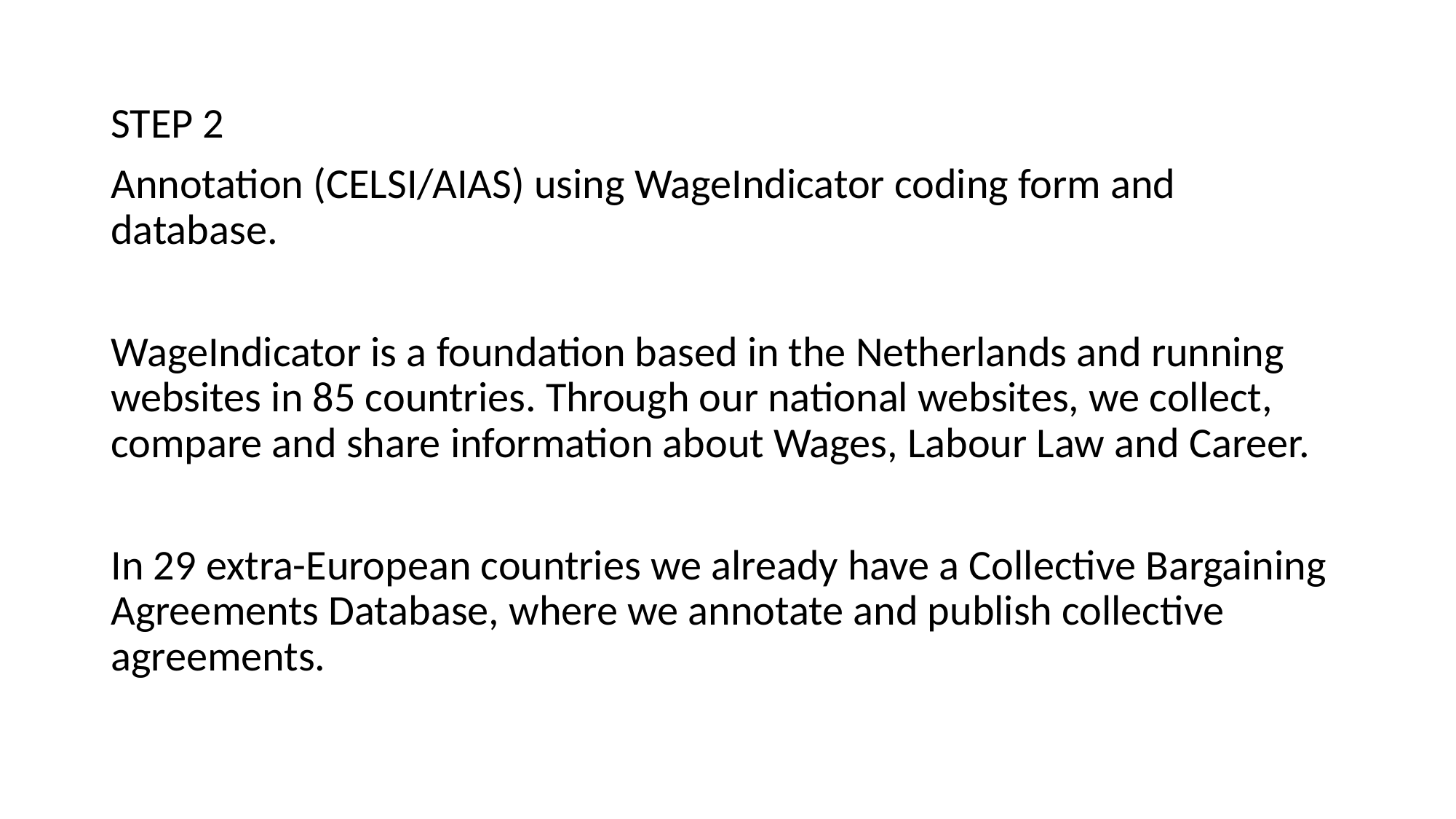

STEP 2
Annotation (CELSI/AIAS) using WageIndicator coding form and database.

WageIndicator is a foundation based in the Netherlands and running websites in 85 countries. Through our national websites, we collect, compare and share information about Wages, Labour Law and Career.

In 29 extra-European countries we already have a Collective Bargaining Agreements Database, where we annotate and publish collective agreements.